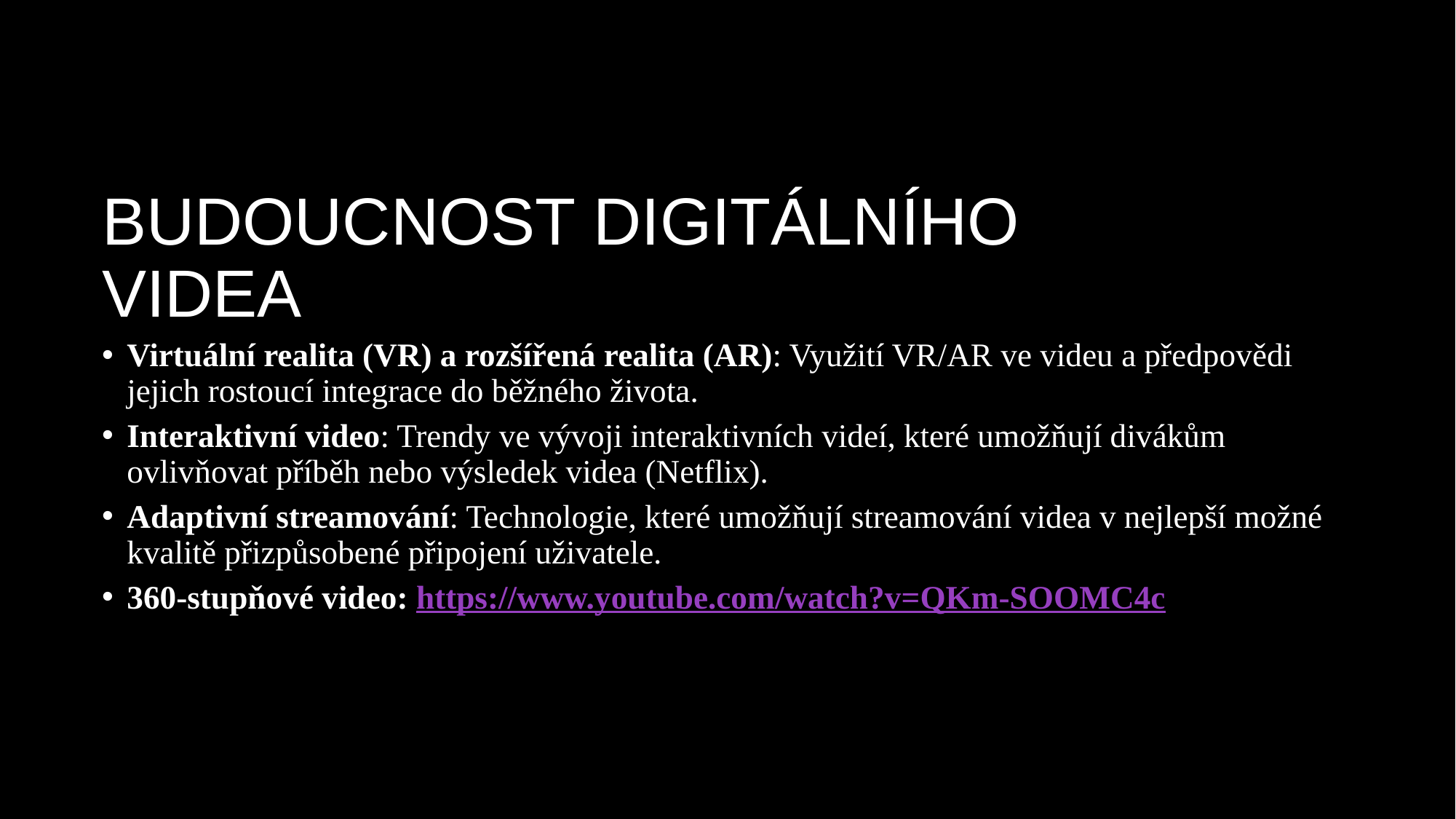

# BUDOUCNOST DIGITÁLNÍHO VIDEA
Virtuální realita (VR) a rozšířená realita (AR): Využití VR/AR ve videu a předpovědi jejich rostoucí integrace do běžného života.
Interaktivní video: Trendy ve vývoji interaktivních videí, které umožňují divákům ovlivňovat příběh nebo výsledek videa (Netflix).
Adaptivní streamování: Technologie, které umožňují streamování videa v nejlepší možné kvalitě přizpůsobené připojení uživatele.
360-stupňové video: https://www.youtube.com/watch?v=QKm-SOOMC4c